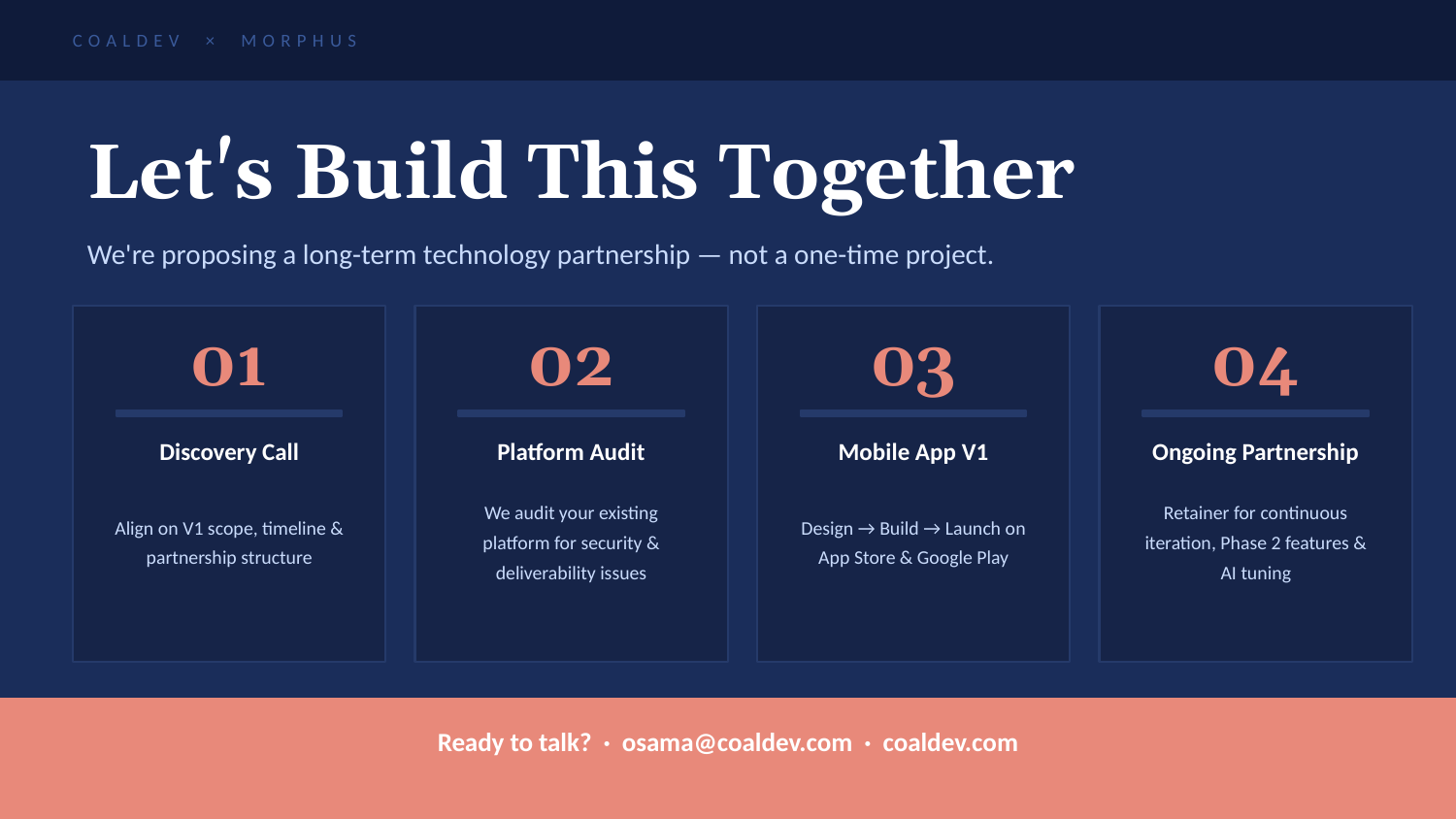

COALDEV  ×  MORPHUS
Let's Build This Together
We're proposing a long-term technology partnership — not a one-time project.

01
02
03
04

Discovery Call
Platform Audit
Mobile App V1
Ongoing Partnership
Align on V1 scope, timeline & partnership structure
We audit your existing platform for security & deliverability issues
Design → Build → Launch on App Store & Google Play
Retainer for continuous iteration, Phase 2 features & AI tuning

Ready to talk?  ·  osama@coaldev.com  ·  coaldev.com